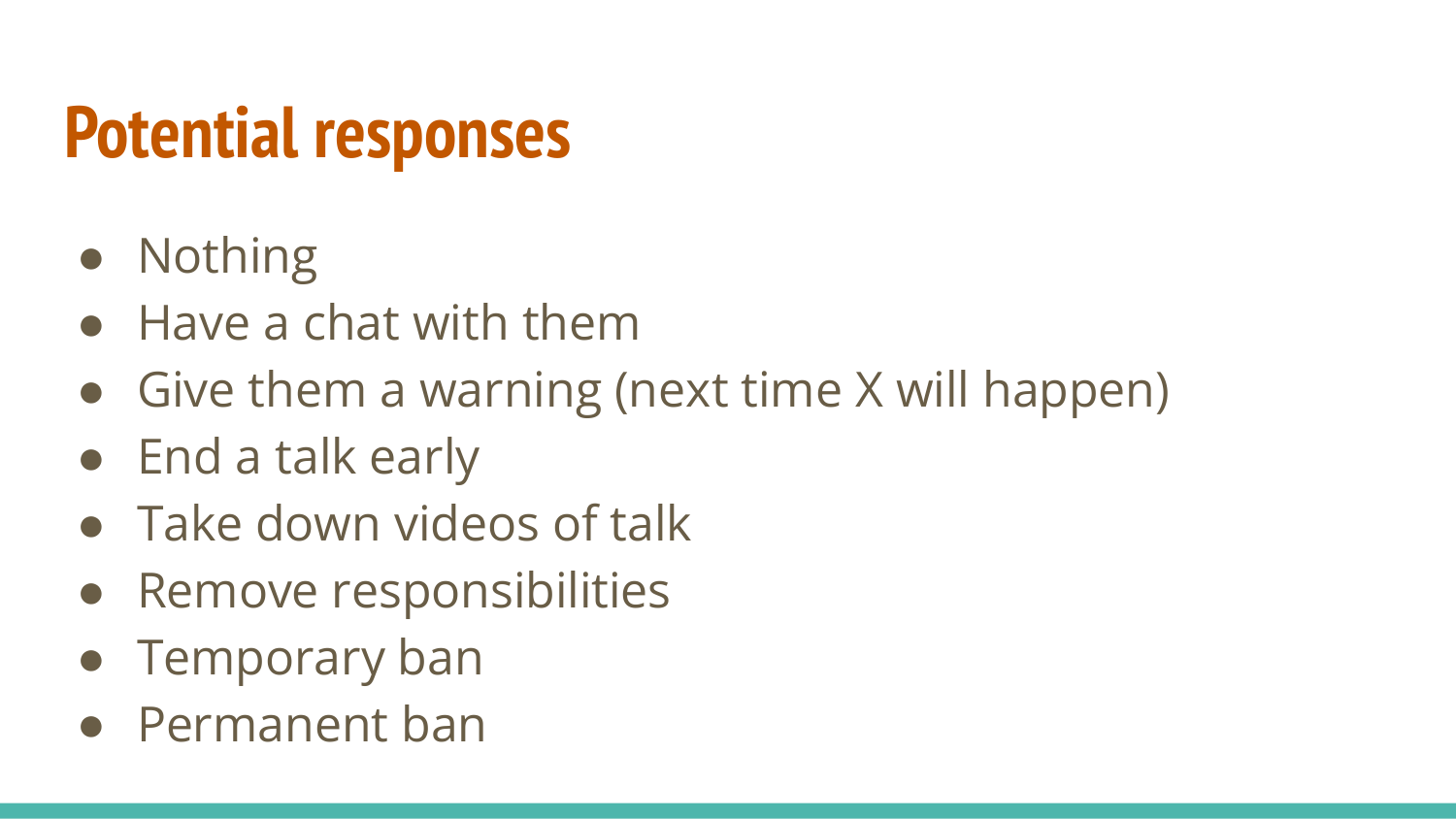

# Potential responses
Nothing
Have a chat with them
Give them a warning (next time X will happen)
End a talk early
Take down videos of talk
Remove responsibilities
Temporary ban
Permanent ban